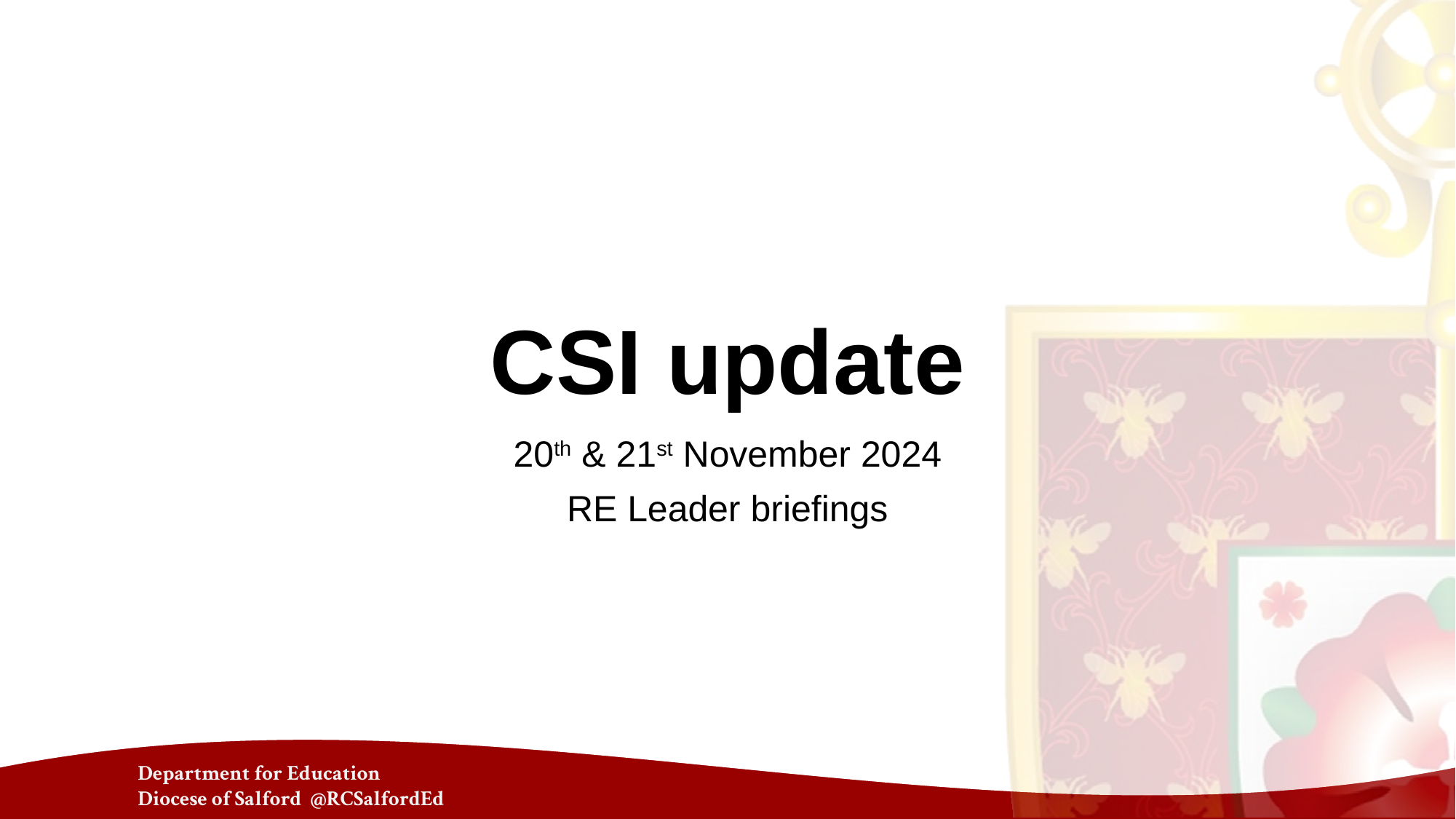

# CSI update
20th & 21st November 2024
RE Leader briefings